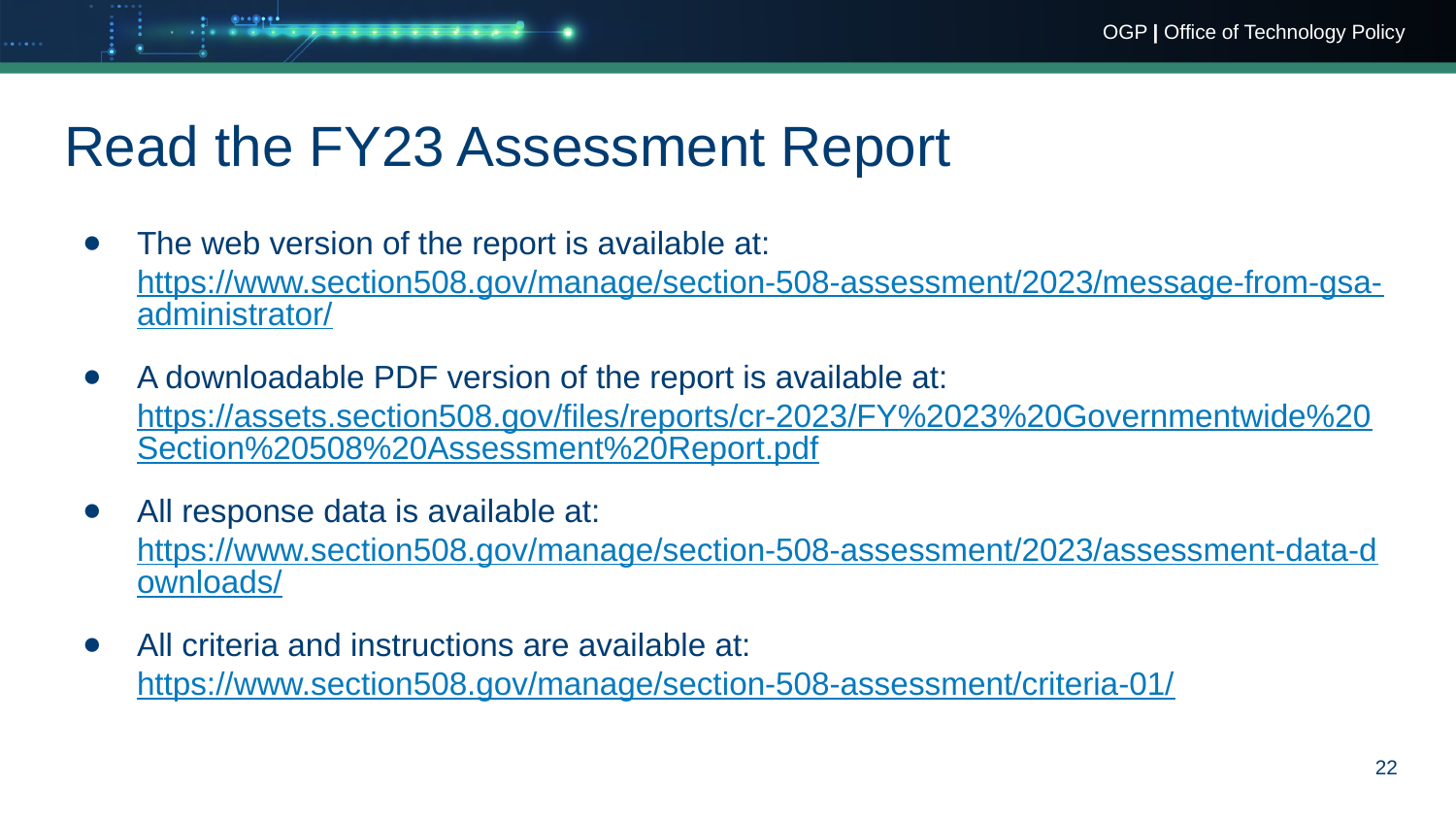

# Read the FY23 Assessment Report
The web version of the report is available at: https://www.section508.gov/manage/section-508-assessment/2023/message-from-gsa-administrator/
A downloadable PDF version of the report is available at: https://assets.section508.gov/files/reports/cr-2023/FY%2023%20Governmentwide%20Section%20508%20Assessment%20Report.pdf
All response data is available at: https://www.section508.gov/manage/section-508-assessment/2023/assessment-data-downloads/
All criteria and instructions are available at: https://www.section508.gov/manage/section-508-assessment/criteria-01/
22